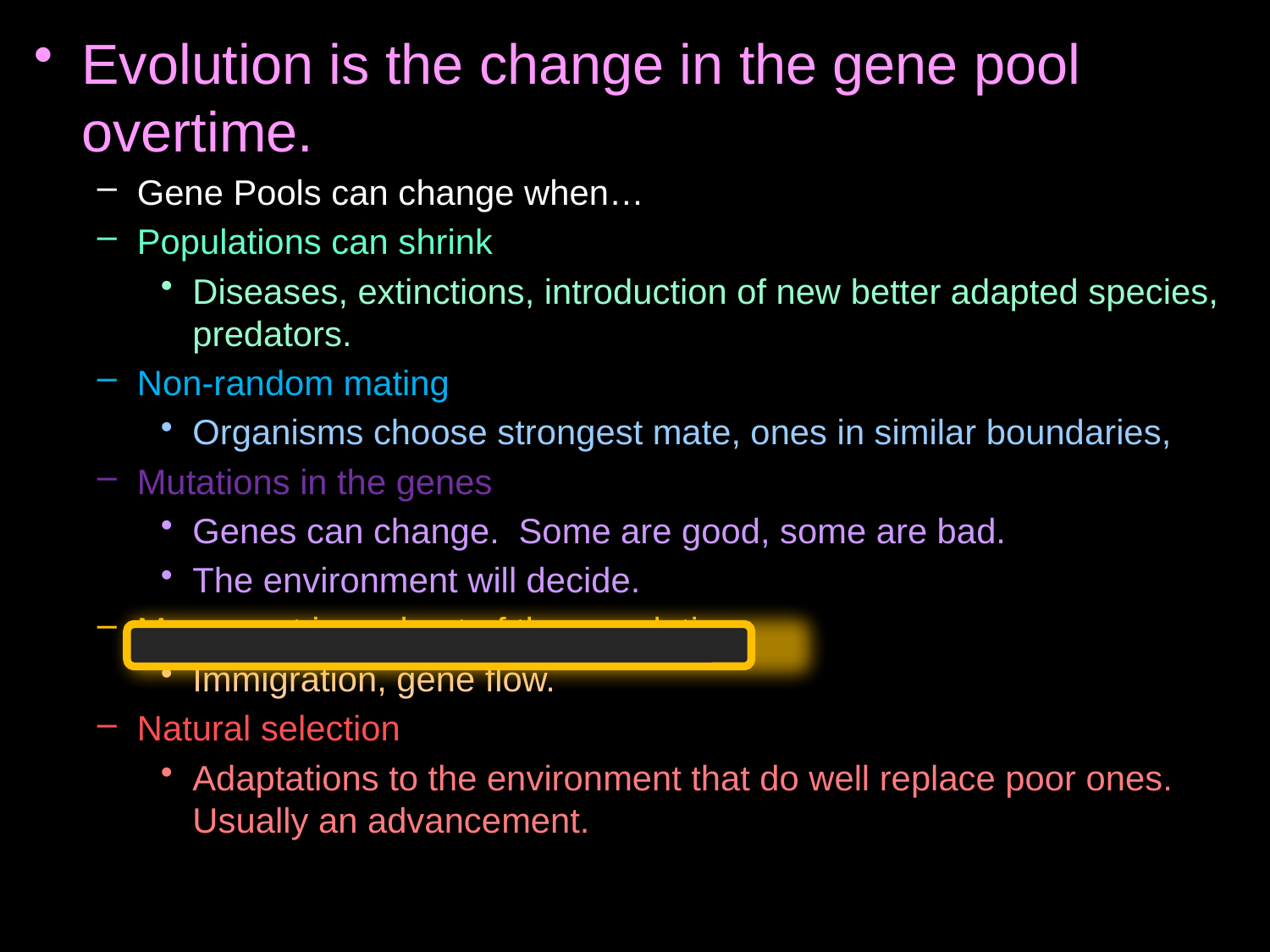

Evolution is the change in the gene pool overtime.
Gene Pools can change when…
Populations can shrink
Diseases, extinctions, introduction of new better adapted species, predators.
Non-random mating
Organisms choose strongest mate, ones in similar boundaries,
Mutations in the genes
Genes can change.  Some are good, some are bad.
The environment will decide.
Movement in and out of the population
Immigration, gene flow.
Natural selection
Adaptations to the environment that do well replace poor ones.  Usually an advancement.